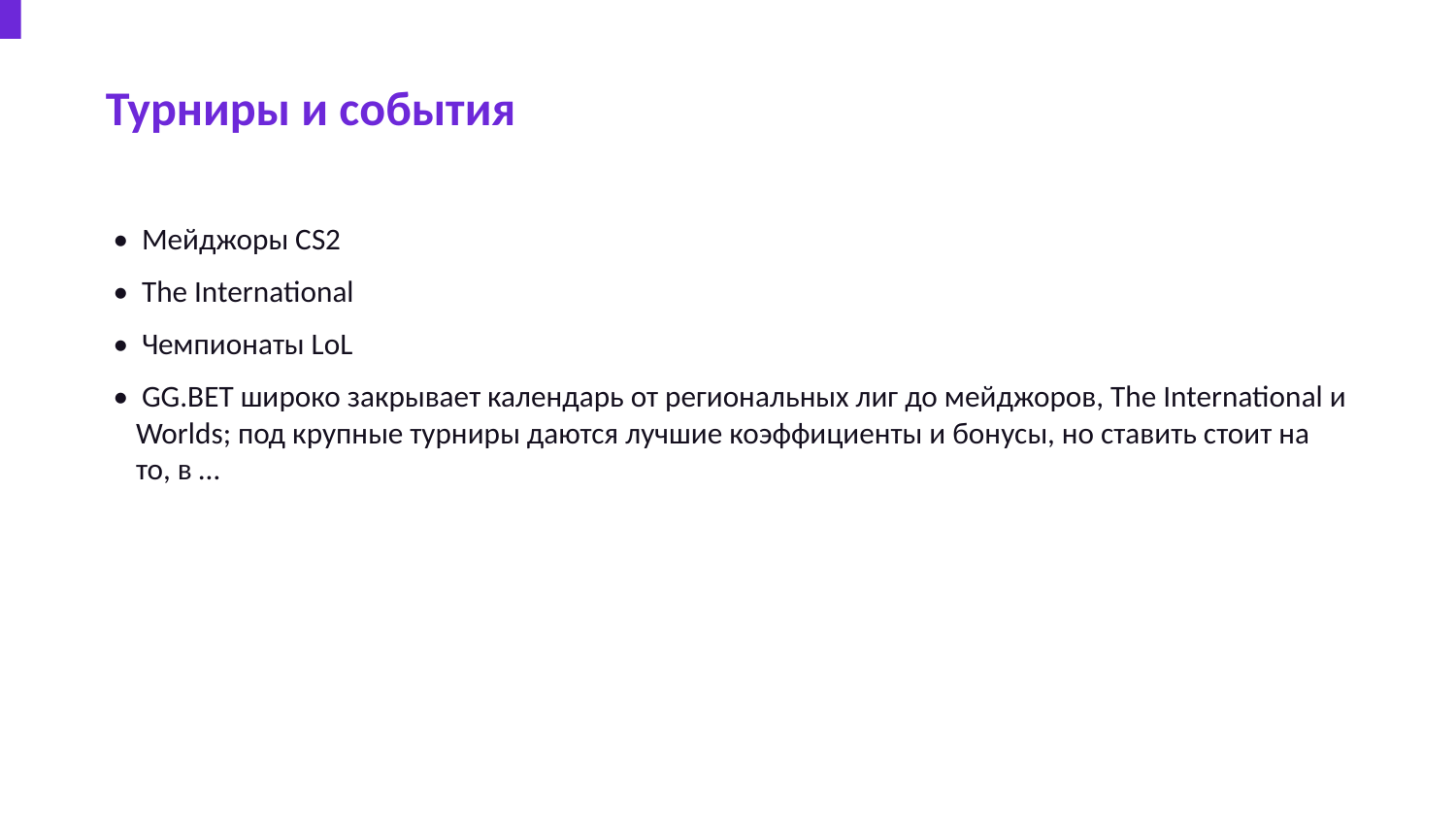

Турниры и события
•  Мейджоры CS2
•  The International
•  Чемпионаты LoL
•  GG.BET широко закрывает календарь от региональных лиг до мейджоров, The International и Worlds; под крупные турниры даются лучшие коэффициенты и бонусы, но ставить стоит на то, в …